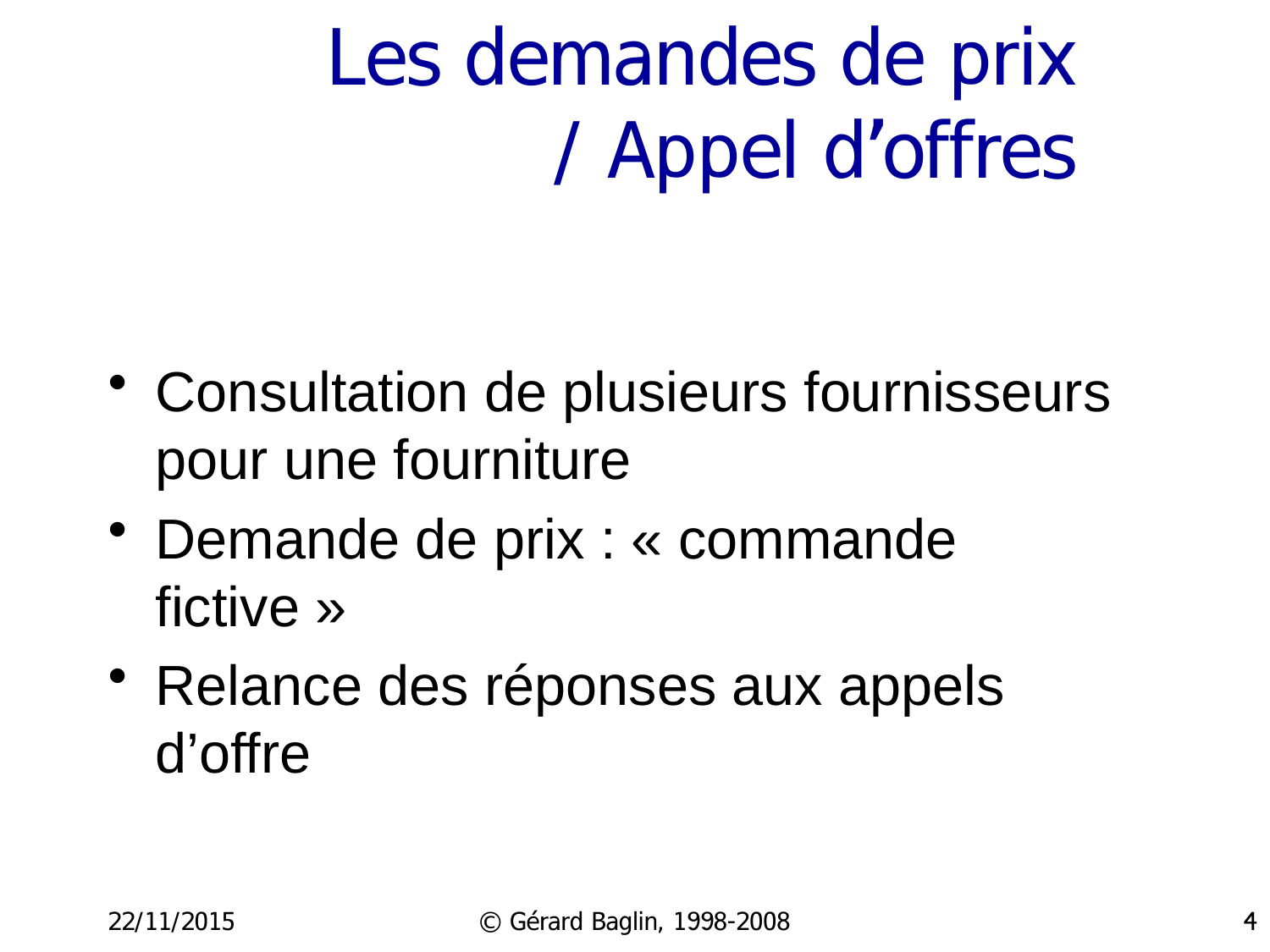

# Les demandes de prix / Appel d’offres
Consultation de plusieurs fournisseurs pour une fourniture
Demande de prix : « commande fictive »
Relance des réponses aux appels d’offre
22/11/2015
© Gérard Baglin, 1998-2008
4